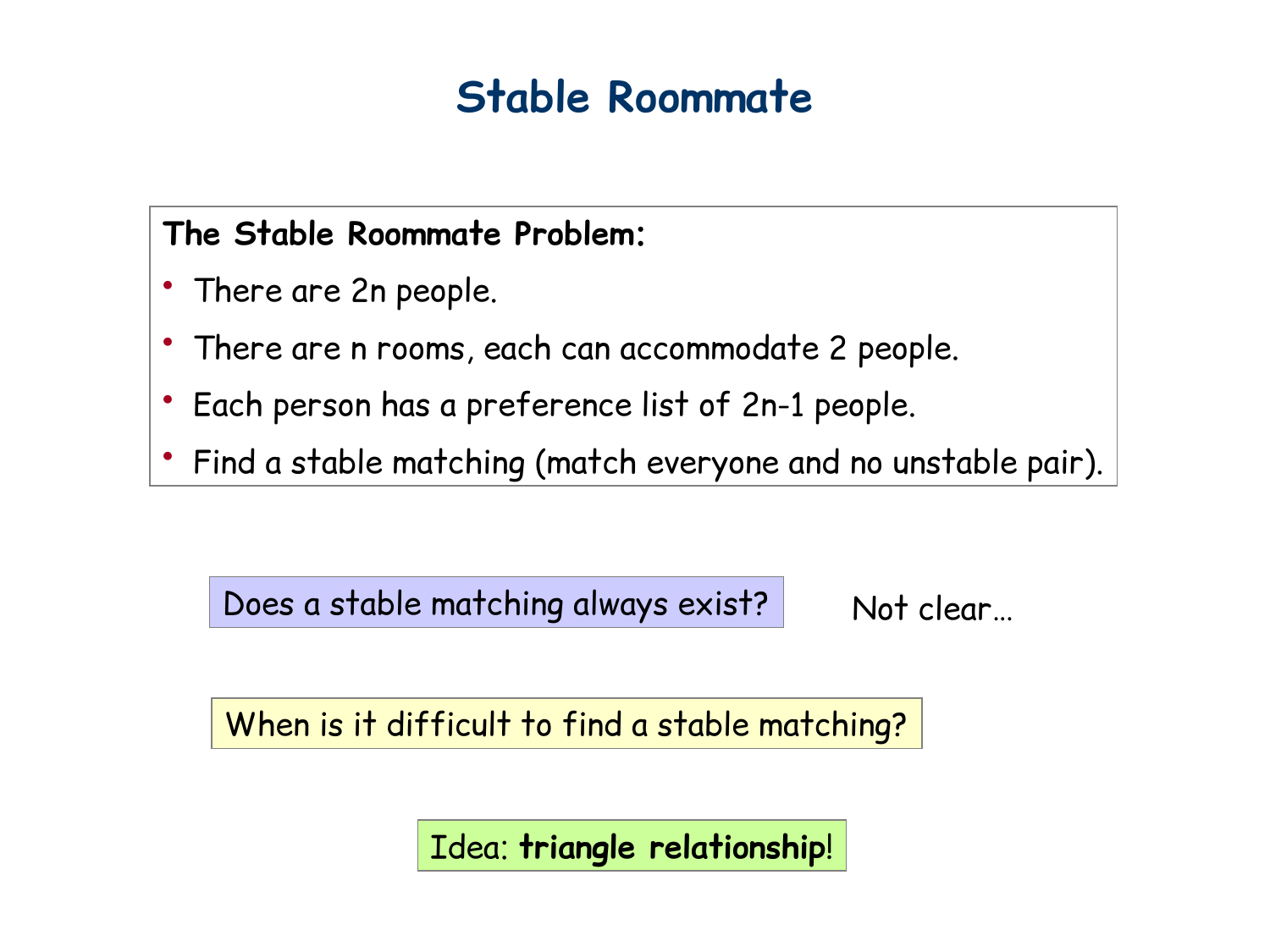

Stable Roommate
The Stable Roommate Problem:
There are 2n people.
There are n rooms, each can accommodate 2 people.
Each person has a preference list of 2n-1 people.
Find a stable matching (match everyone and no unstable pair).
Does a stable matching always exist?
Not clear…
When is it difficult to find a stable matching?
Idea: triangle relationship!